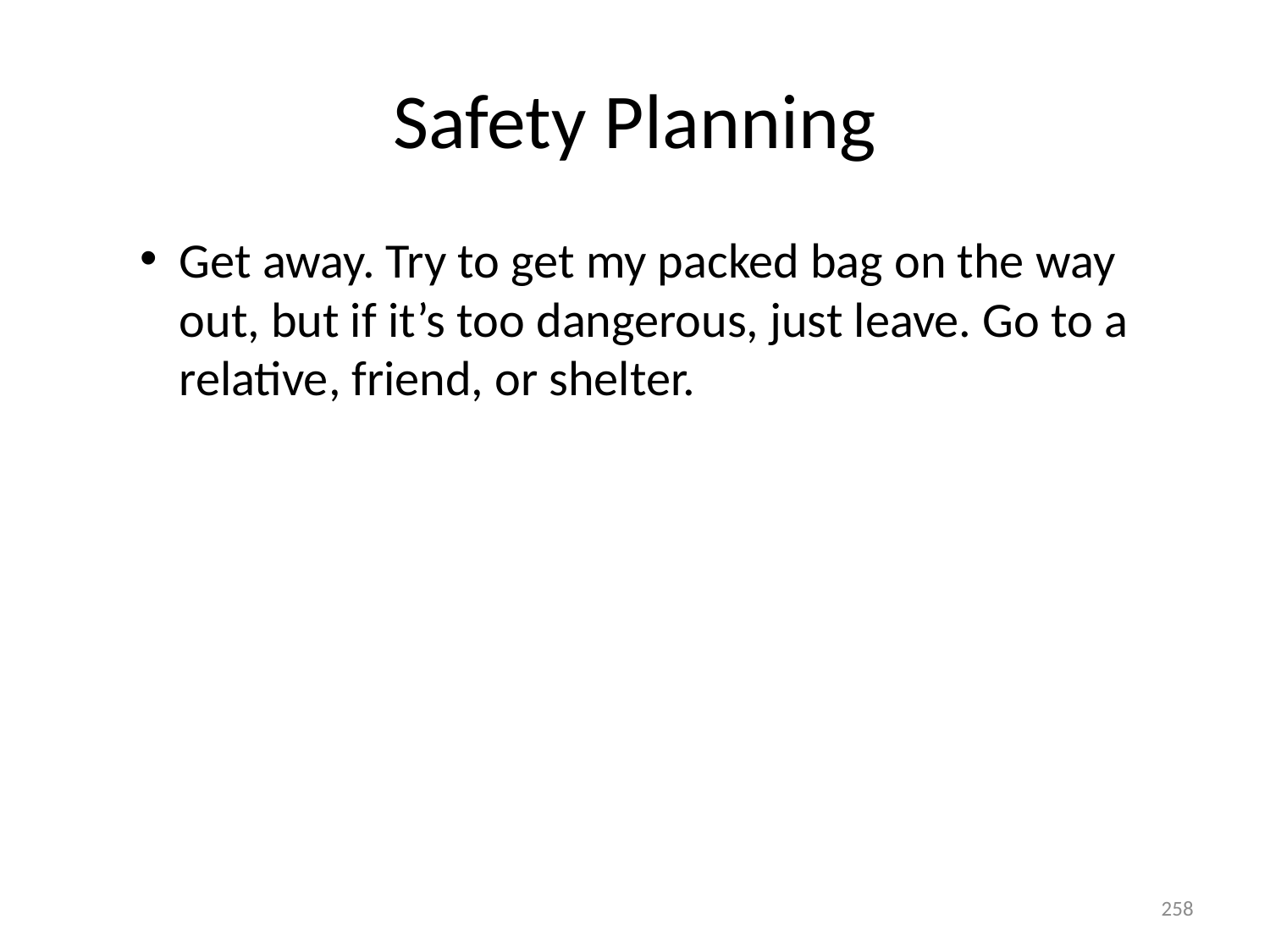

# Safety Planning
Get away. Try to get my packed bag on the way out, but if it’s too dangerous, just leave. Go to a relative, friend, or shelter.

258